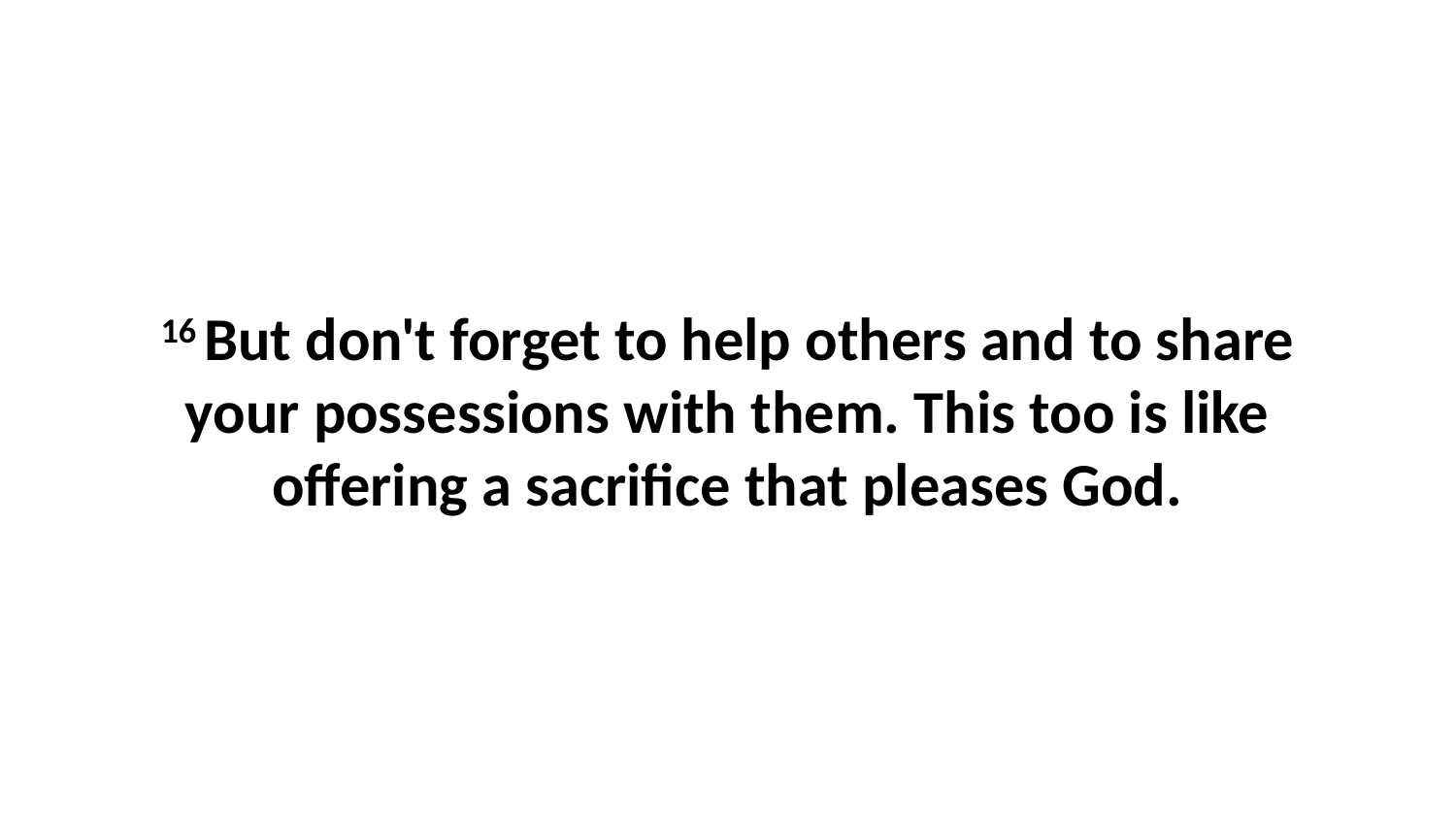

16 But don't forget to help others and to share your possessions with them. This too is like offering a sacrifice that pleases God.